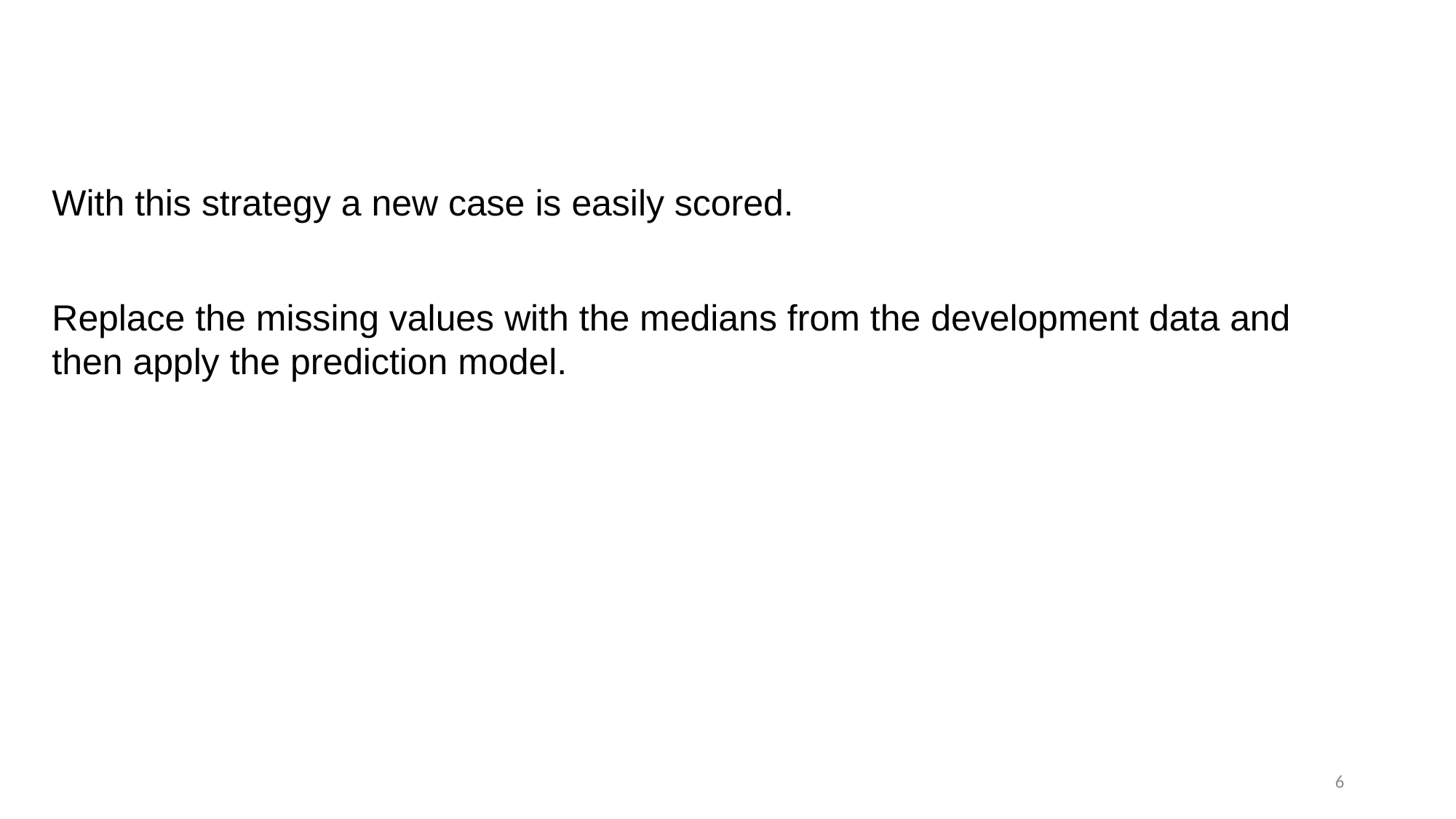

With this strategy a new case is easily scored.

Replace the missing values with the medians from the development data and then apply the prediction model.
6